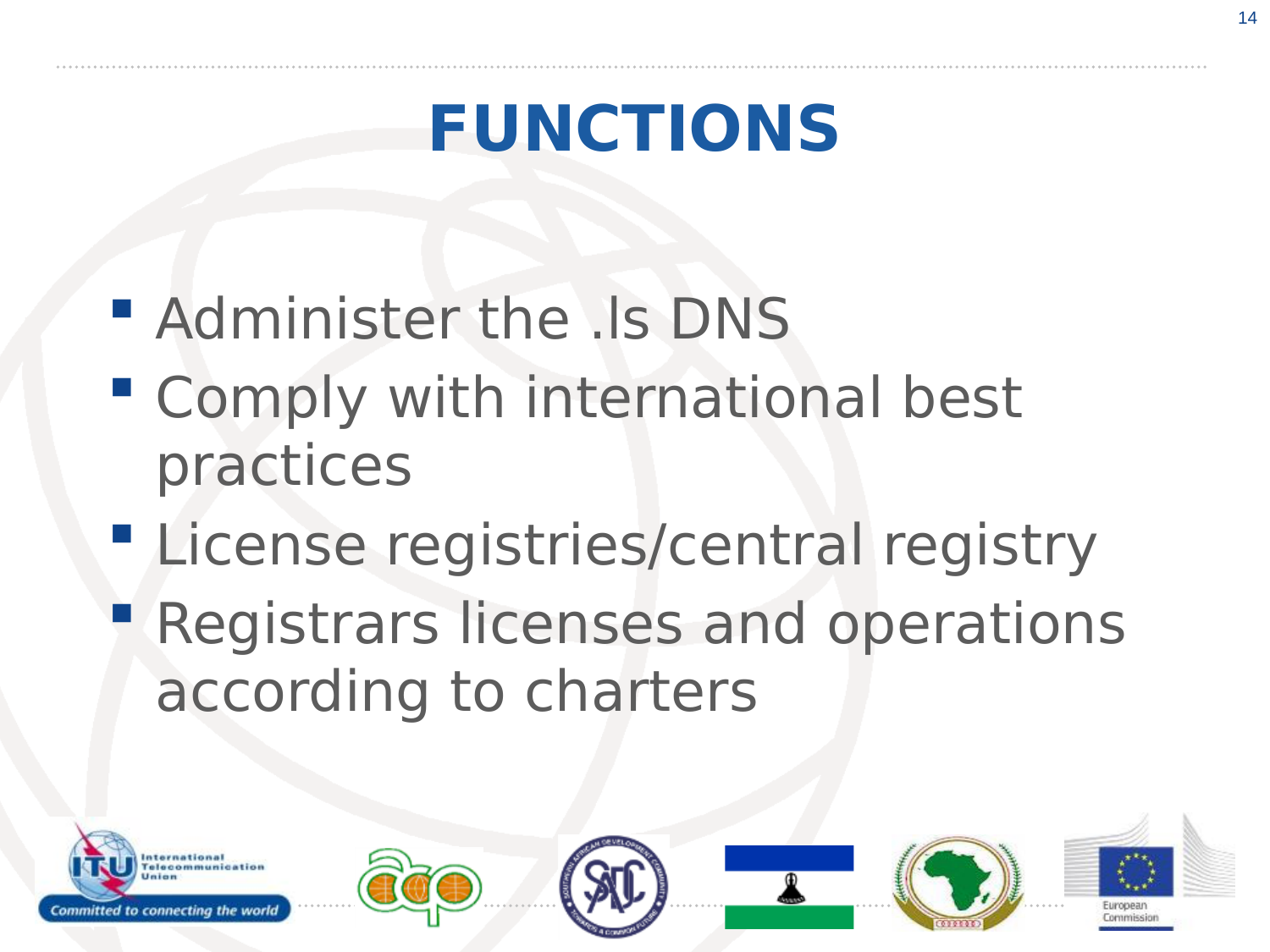

14
# FUNCTIONS
Administer the .ls DNS
Comply with international best practices
License registries/central registry
Registrars licenses and operations according to charters